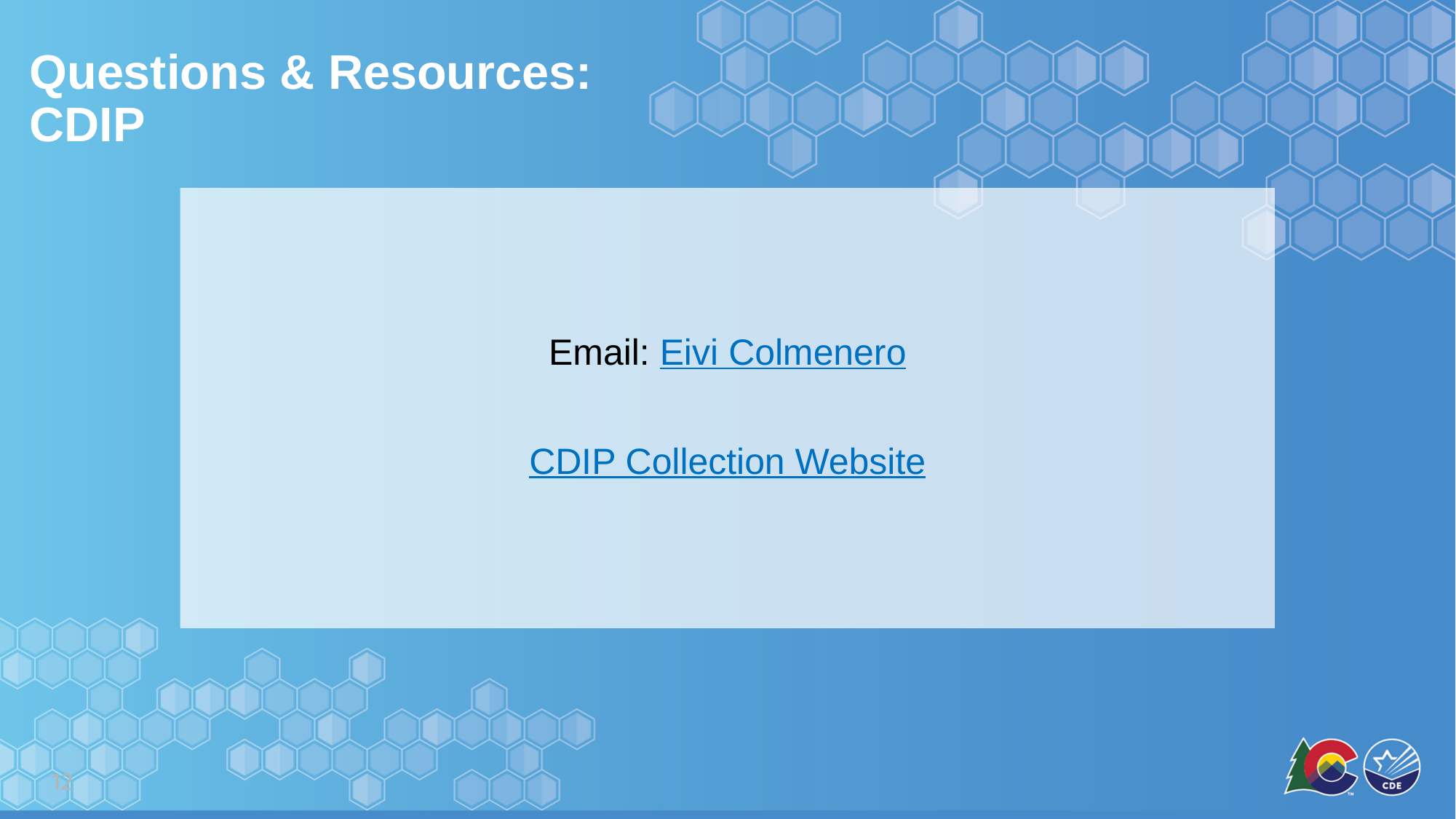

# Questions & Resources: CDIP
Email: Eivi Colmenero

CDIP Collection Website
12